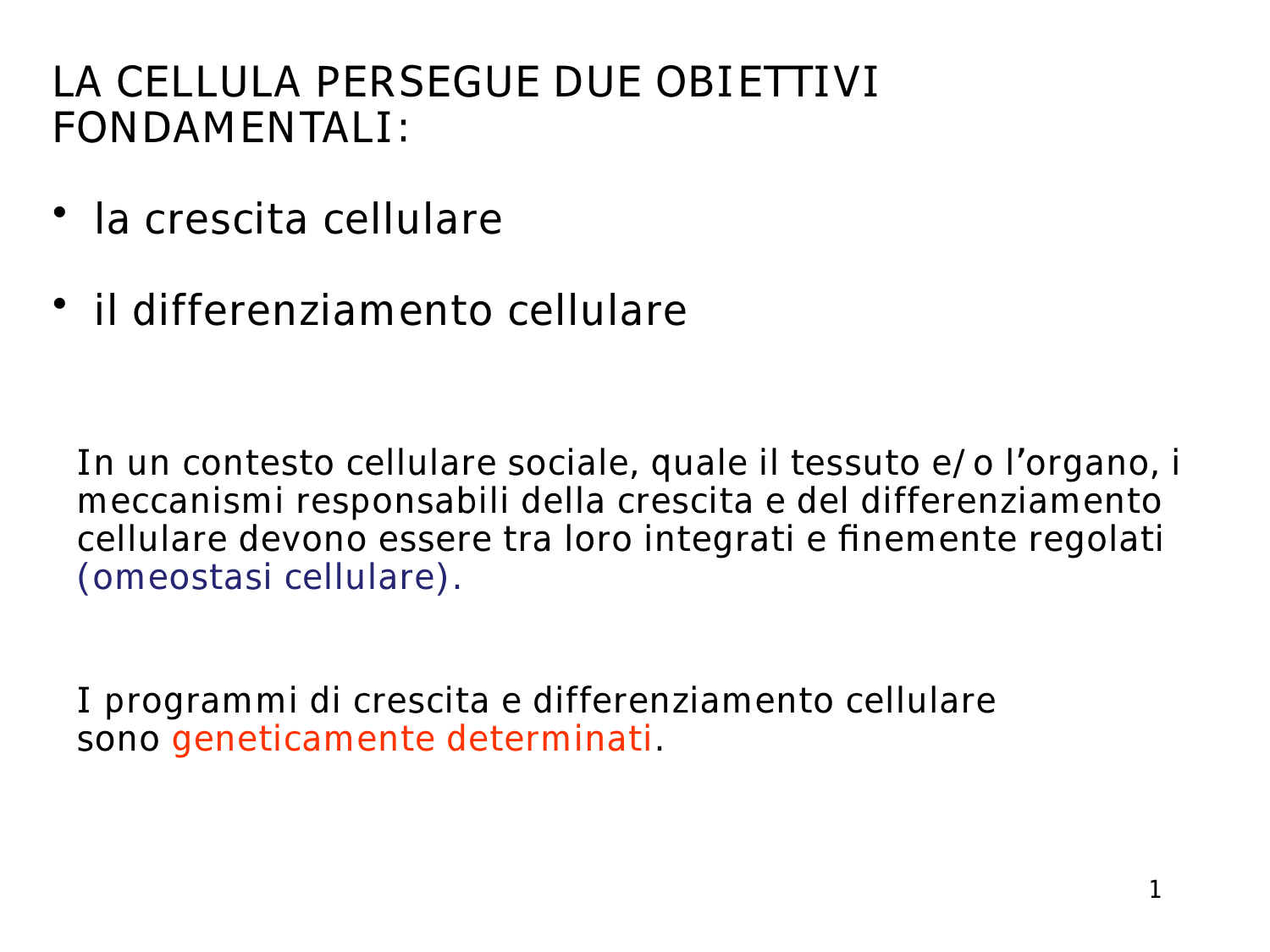

LA CELLULA PERSEGUE DUE OBIETTIVI FONDAMENTALI:

 la crescita cellulare

 il differenziamento cellulare
In un contesto cellulare sociale, quale il tessuto e/o l’organo, i meccanismi responsabili della crescita e del differenziamento cellulare devono essere tra loro integrati e finemente regolati (omeostasi cellulare).
I programmi di crescita e differenziamento cellulare sono geneticamente determinati.
1